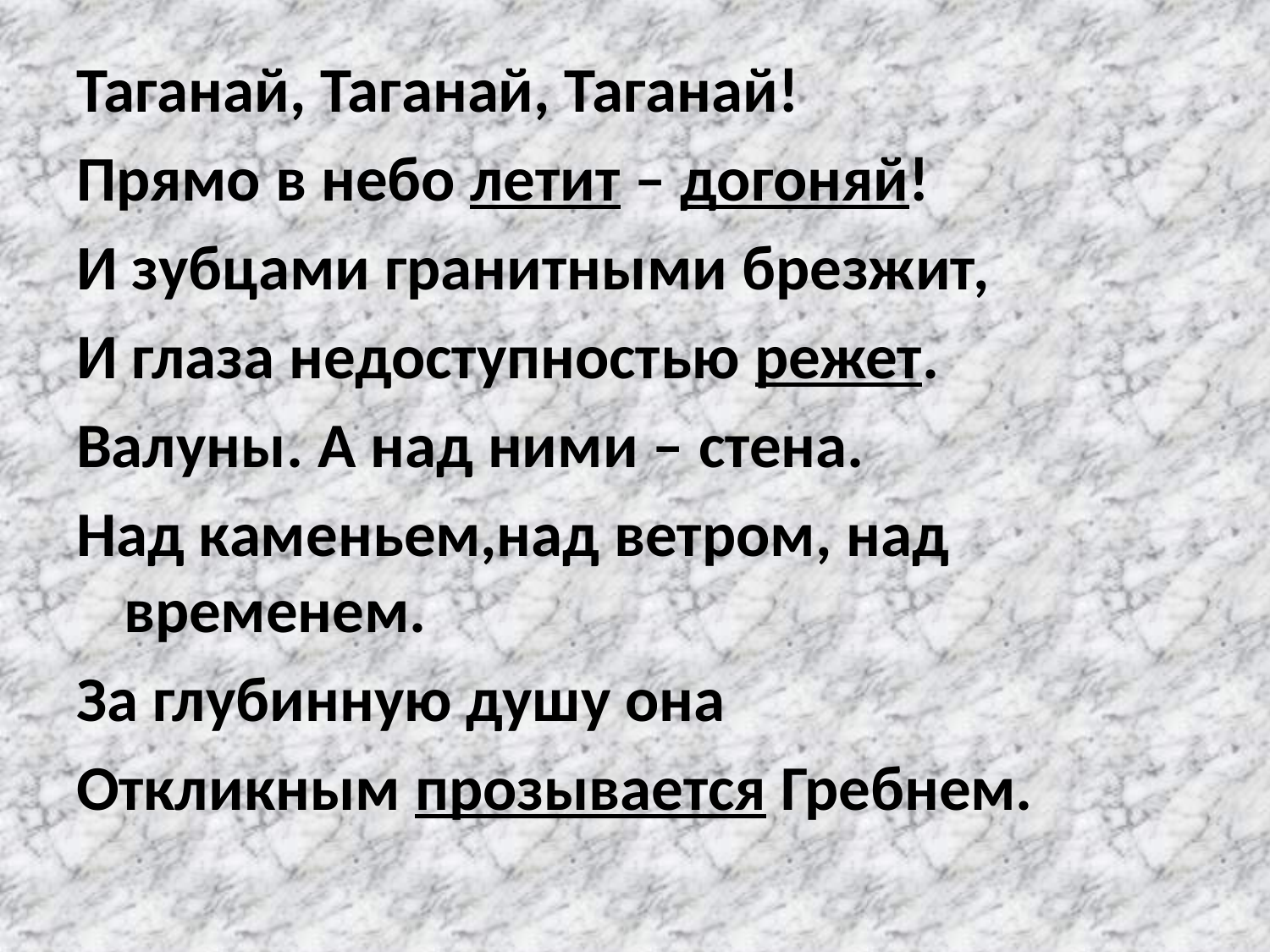

#
Таганай, Таганай, Таганай!
Прямо в небо летит – догоняй!
И зубцами гранитными брезжит,
И глаза недоступностью режет.
Валуны. А над ними – стена.
Над каменьем,над ветром, над временем.
За глубинную душу она
Откликным прозывается Гребнем.